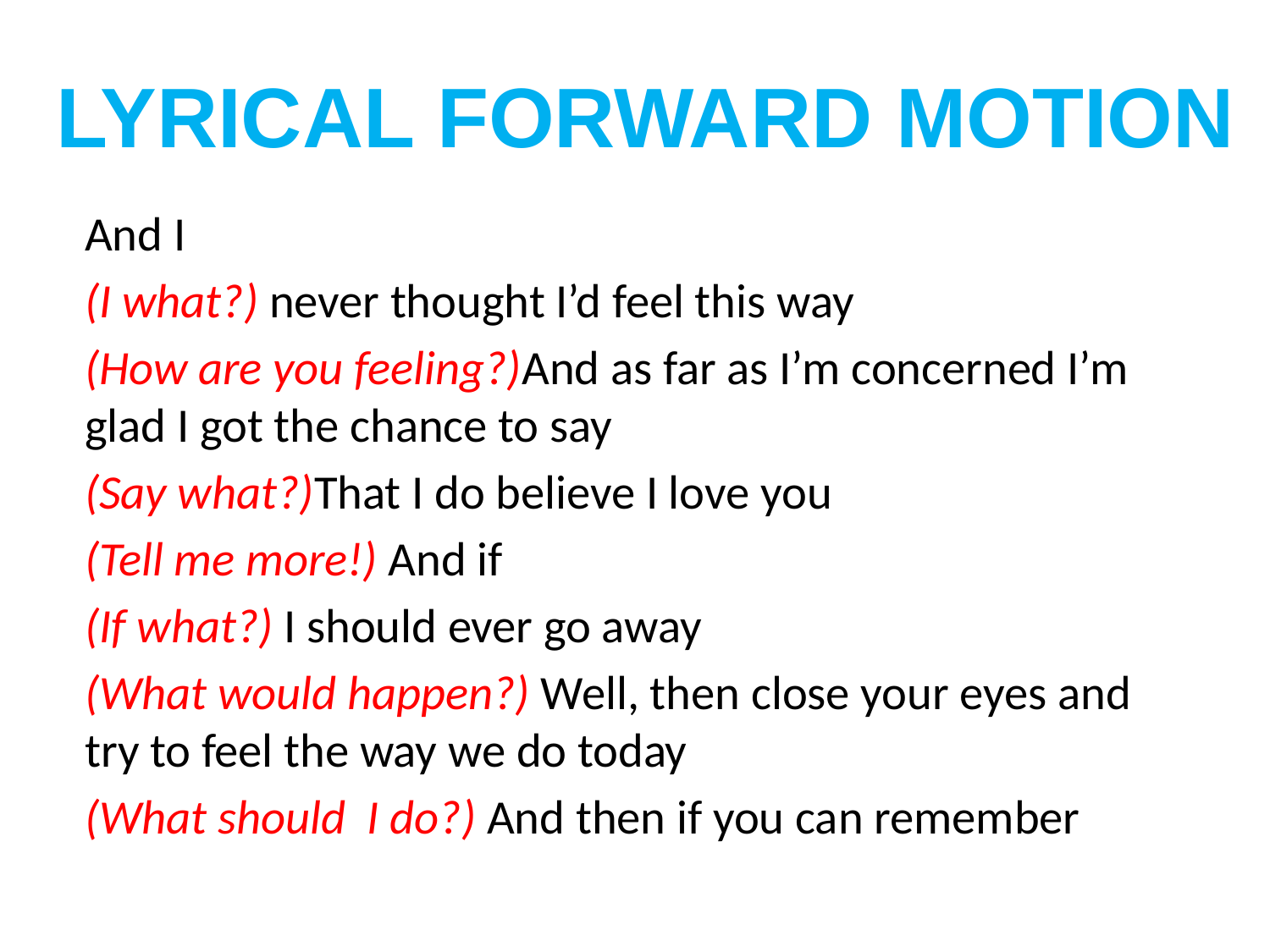

# LYRICAL FORWARD MOTION
And I
(I what?) never thought I’d feel this way
(How are you feeling?)And as far as I’m concerned I’m glad I got the chance to say
(Say what?)That I do believe I love you
(Tell me more!) And if
(If what?) I should ever go away
(What would happen?) Well, then close your eyes and try to feel the way we do today
(What should  I do?) And then if you can remember